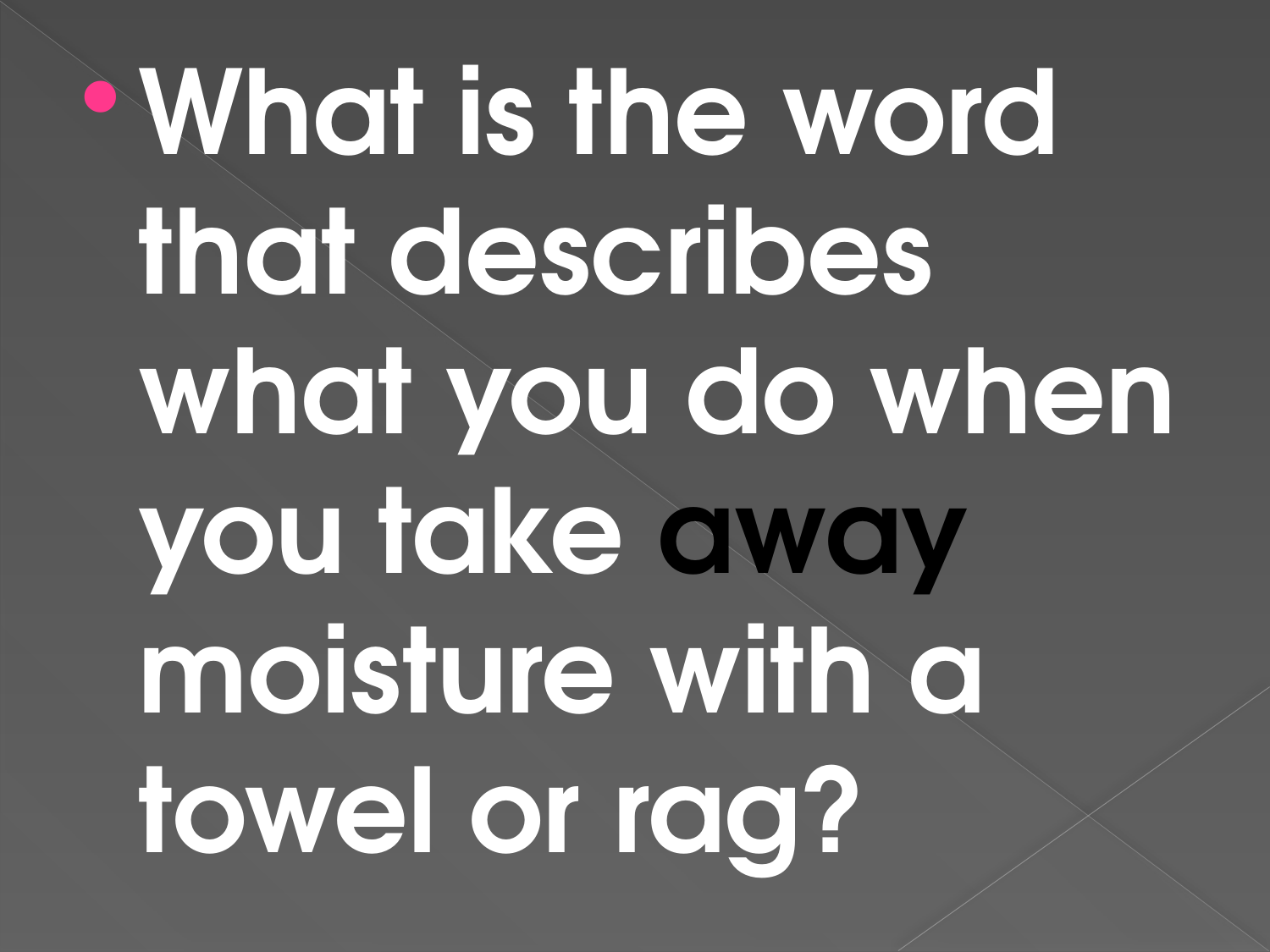

What is the word that describes what you do when you take away moisture with a towel or rag?
#